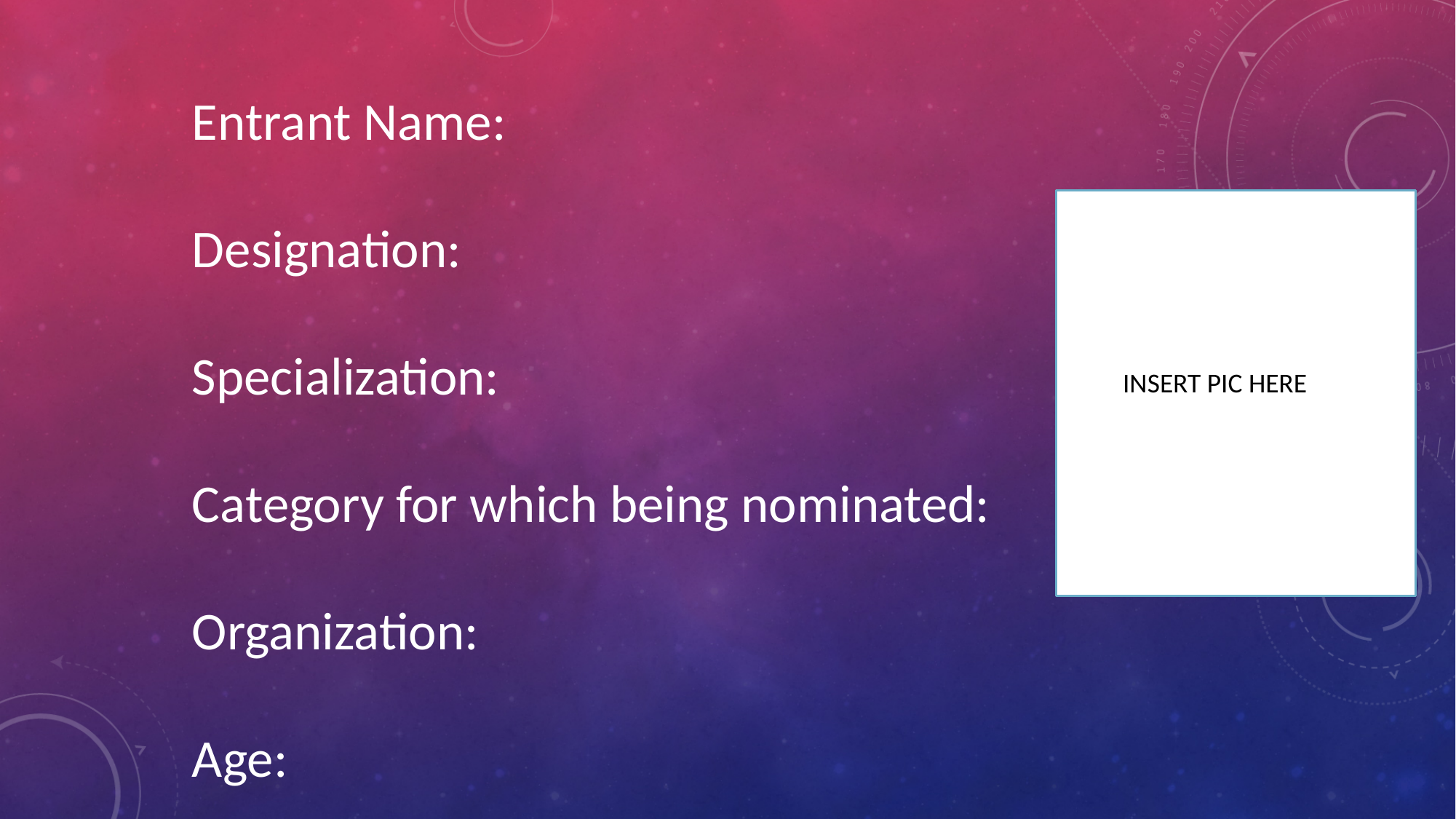

Entrant Name:
Designation:
Specialization:
Category for which being nominated:
Organization:
Age:
INSERT PIC HERE